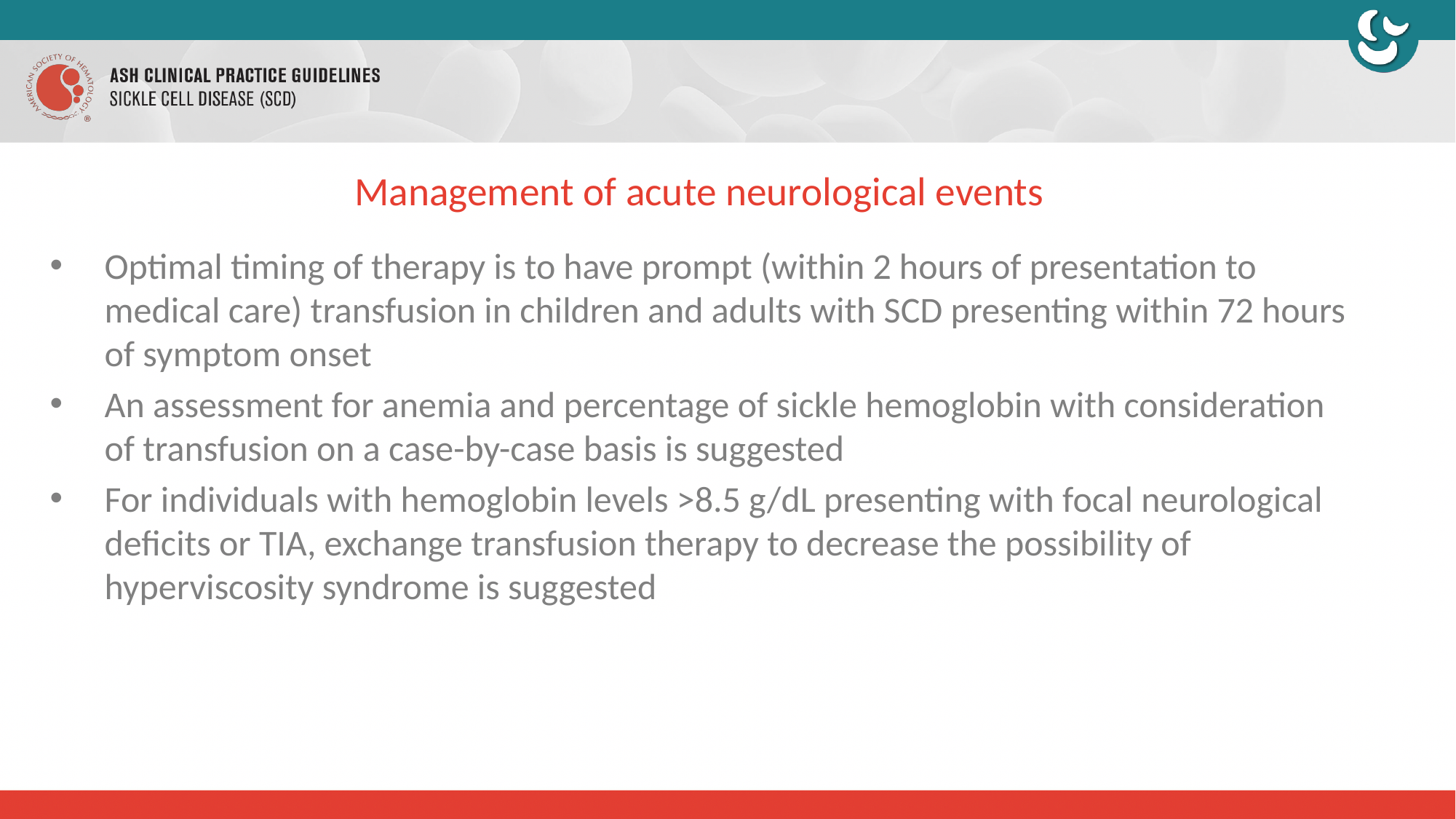

# Management of acute neurological events
Optimal timing of therapy is to have prompt (within 2 hours of presentation to medical care) transfusion in children and adults with SCD presenting within 72 hours of symptom onset
An assessment for anemia and percentage of sickle hemoglobin with consideration of transfusion on a case-by-case basis is suggested
For individuals with hemoglobin levels >8.5 g/dL presenting with focal neurological deficits or TIA, exchange transfusion therapy to decrease the possibility of hyperviscosity syndrome is suggested